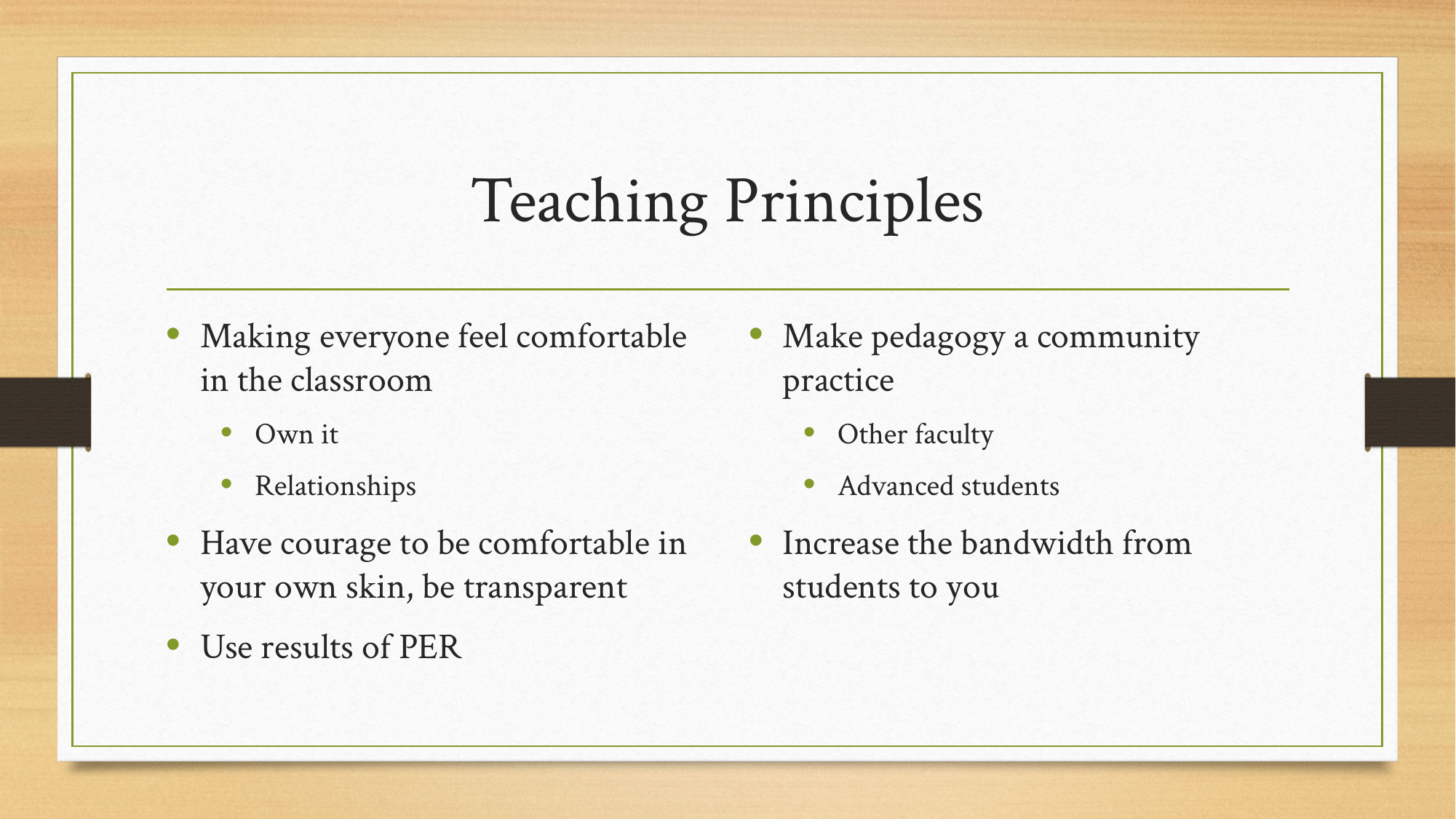

# Teaching Principles
Making everyone feel comfortable in the classroom
Own it
Relationships
Have courage to be comfortable in your own skin, be transparent
Use results of PER
Make pedagogy a community practice
Other faculty
Advanced students
Increase the bandwidth from students to you